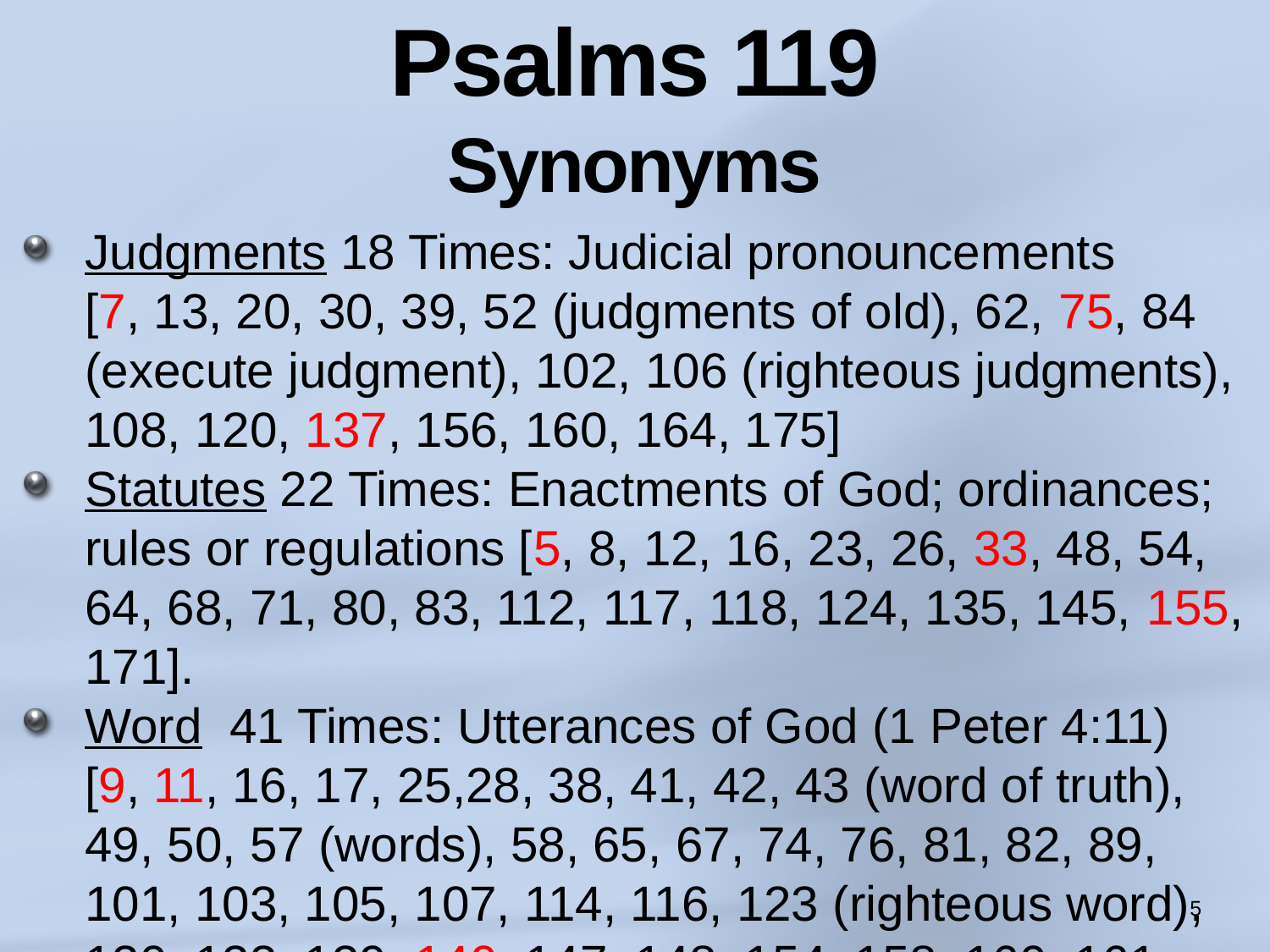

# Psalms 119 Synonyms
Judgments 18 Times: Judicial pronouncements
[7, 13, 20, 30, 39, 52 (judgments of old), 62, 75, 84 (execute judgment), 102, 106 (righteous judgments), 108, 120, 137, 156, 160, 164, 175]
Statutes 22 Times: Enactments of God; ordinances; rules or regulations [5, 8, 12, 16, 23, 26, 33, 48, 54, 64, 68, 71, 80, 83, 112, 117, 118, 124, 135, 145, 155, 171].
Word  41 Times: Utterances of God (1 Peter 4:11)  [9, 11, 16, 17, 25,28, 38, 41, 42, 43 (word of truth), 49, 50, 57 (words), 58, 65, 67, 74, 76, 81, 82, 89, 101, 103, 105, 107, 114, 116, 123 (righteous word), 130, 133, 139, 140, 147, 148, 154, 158, 160, 161, 162, 169, 170]
5